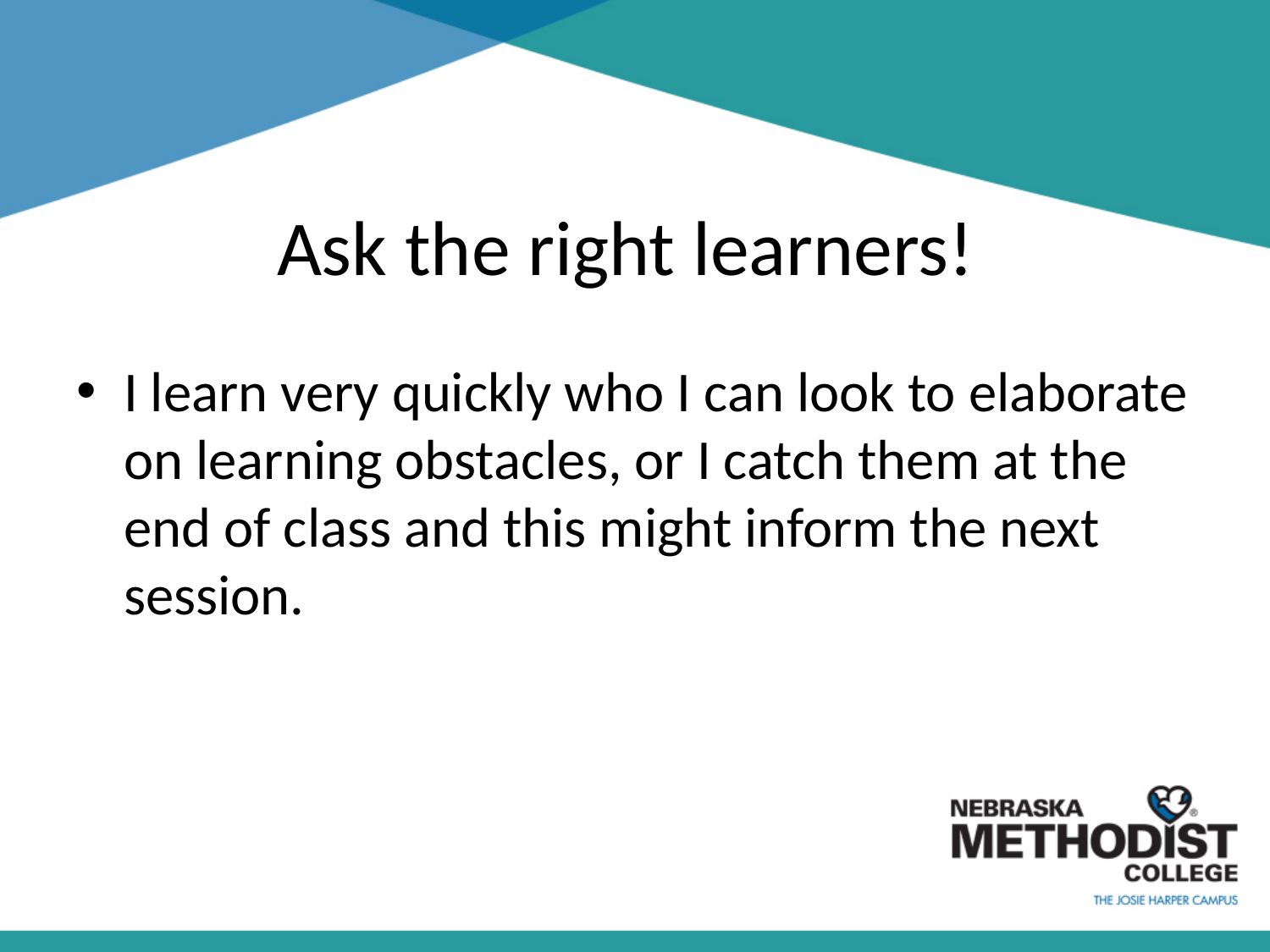

# Ask the right learners!
I learn very quickly who I can look to elaborate on learning obstacles, or I catch them at the end of class and this might inform the next session.